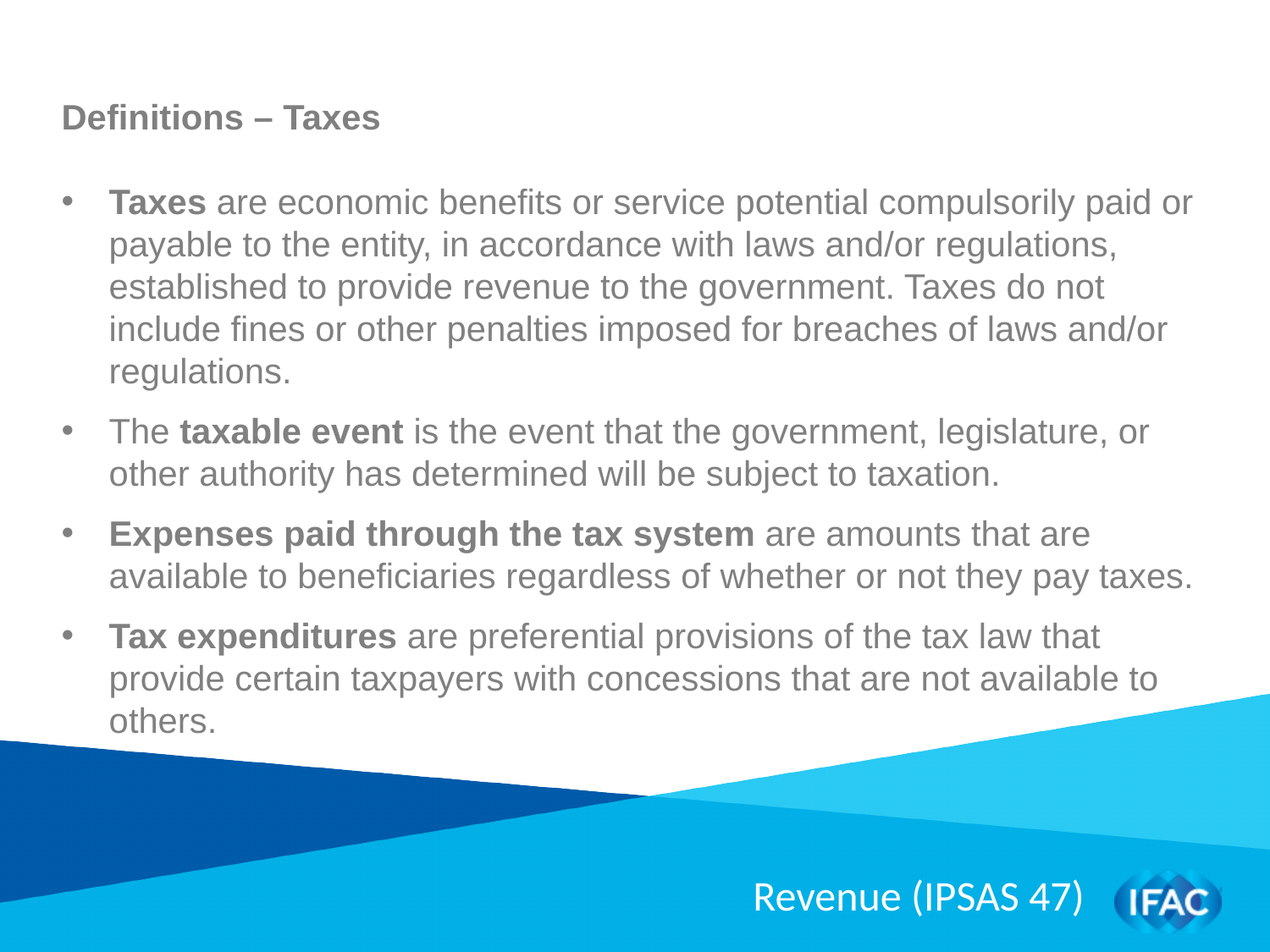

Definitions – Taxes

Taxes are economic benefits or service potential compulsorily paid or payable to the entity, in accordance with laws and/or regulations, established to provide revenue to the government. Taxes do not include fines or other penalties imposed for breaches of laws and/or regulations.
The taxable event is the event that the government, legislature, or other authority has determined will be subject to taxation.
Expenses paid through the tax system are amounts that are available to beneficiaries regardless of whether or not they pay taxes.
Tax expenditures are preferential provisions of the tax law that provide certain taxpayers with concessions that are not available to others.
Revenue (IPSAS 47)